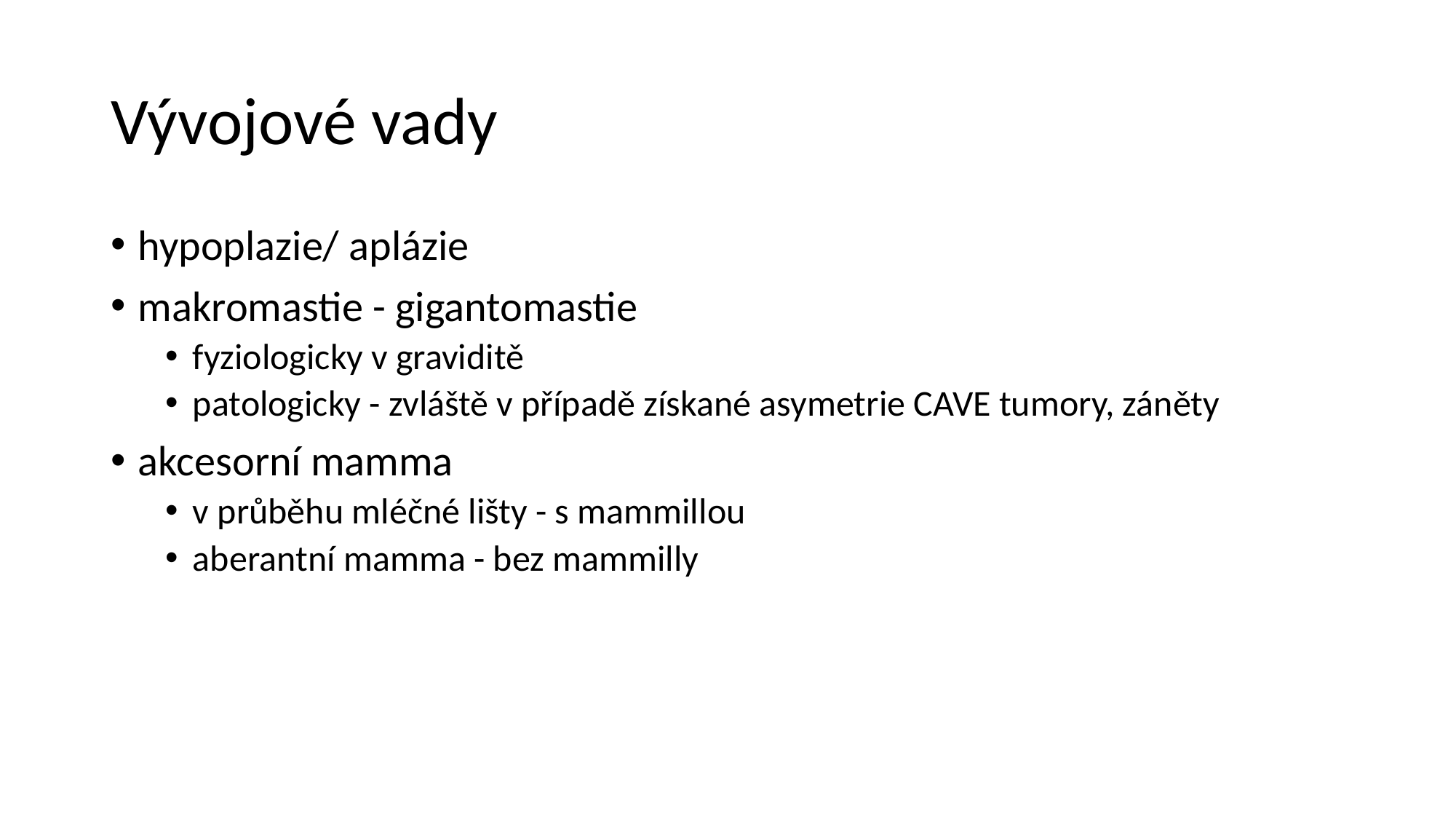

# Vývojové vady
hypoplazie/ aplázie
makromastie - gigantomastie
fyziologicky v graviditě
patologicky - zvláště v případě získané asymetrie CAVE tumory, záněty
akcesorní mamma
v průběhu mléčné lišty - s mammillou
aberantní mamma - bez mammilly